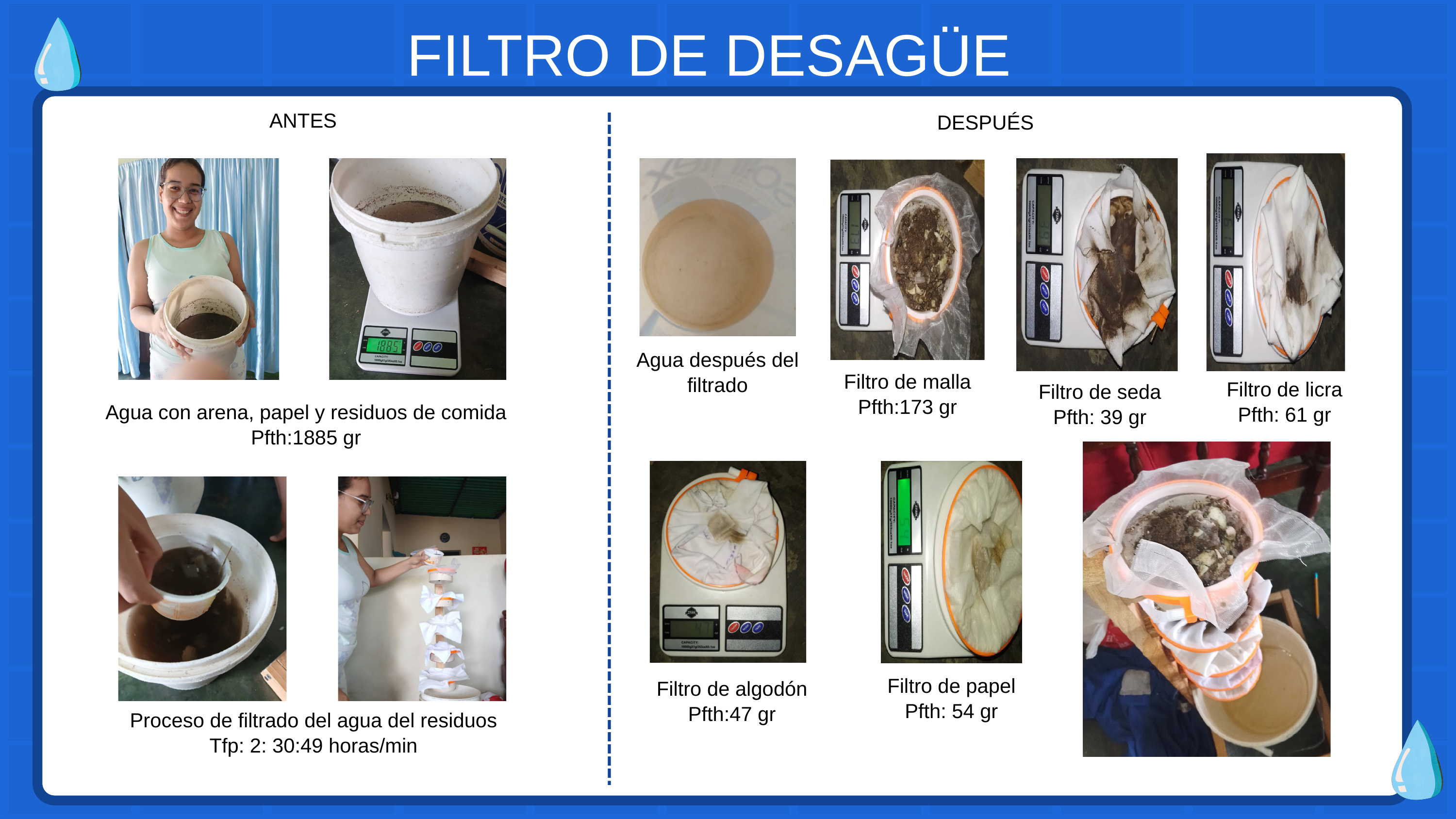

FILTRO DE DESAGÜE

ANTES

DESPUÉS

Agua después del filtrado
Filtro de malla
Pfth:173 gr
Filtro de licra
Pfth: 61 gr
Filtro de seda
Pfth: 39 gr
Agua con arena, papel y residuos de comida
Pfth:1885 gr

Filtro de papel
Pfth: 54 gr
Filtro de algodón
Pfth:47 gr
Proceso de filtrado del agua del residuos
Tfp: 2: 30:49 horas/min